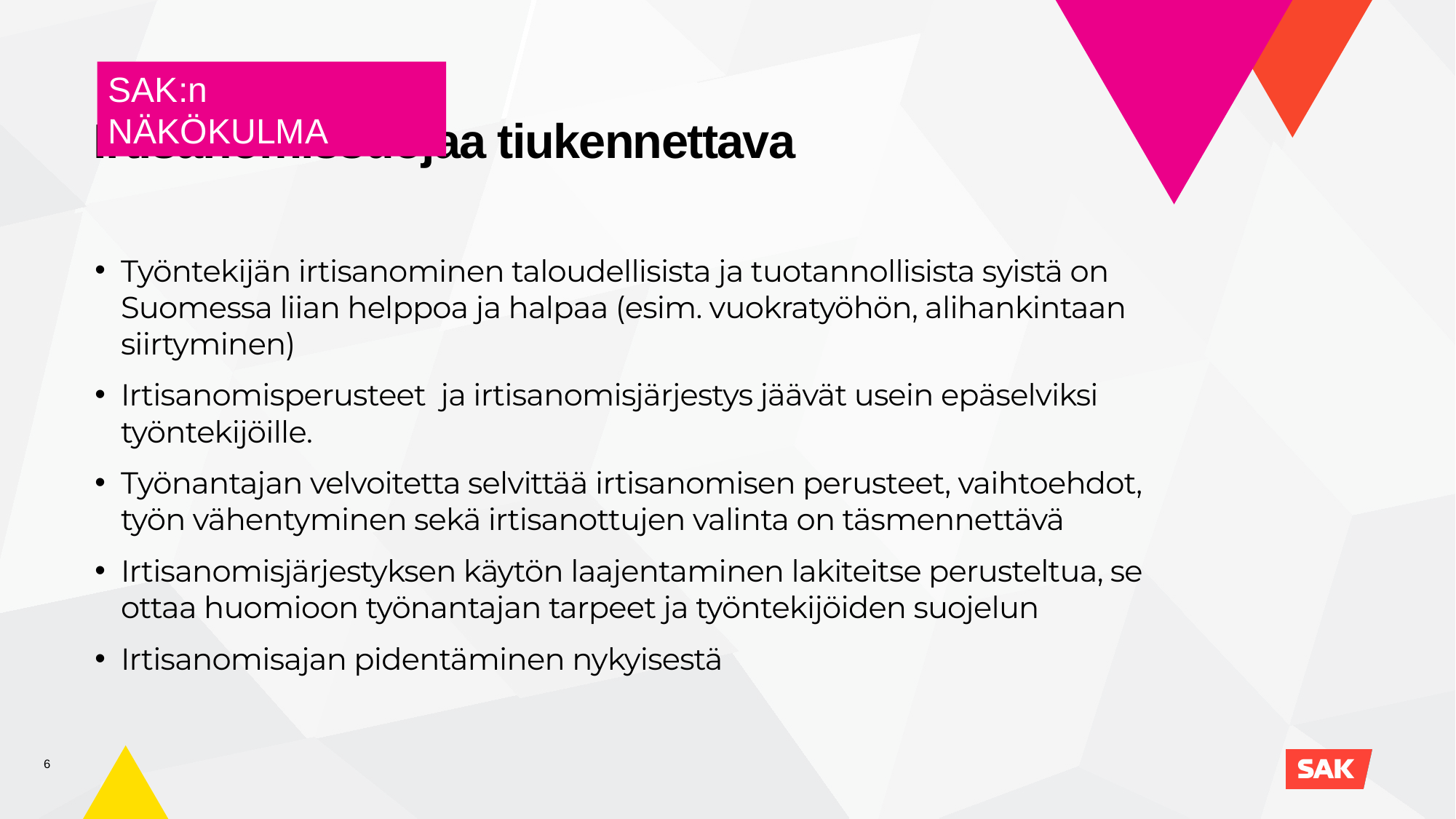

SAK:n NÄKÖKULMA
Irtisanomissuojaa tiukennettava
Työntekijän irtisanominen taloudellisista ja tuotannollisista syistä on Suomessa liian helppoa ja halpaa (esim. vuokratyöhön, alihankintaan siirtyminen)
Irtisanomisperusteet  ja irtisanomisjärjestys jäävät usein epäselviksi työntekijöille.
Työnantajan velvoitetta selvittää irtisanomisen perusteet, vaihtoehdot, työn vähentyminen sekä irtisanottujen valinta on täsmennettävä
Irtisanomisjärjestyksen käytön laajentaminen lakiteitse perusteltua, se ottaa huomioon työnantajan tarpeet ja työntekijöiden suojelun
Irtisanomisajan pidentäminen nykyisestä

6